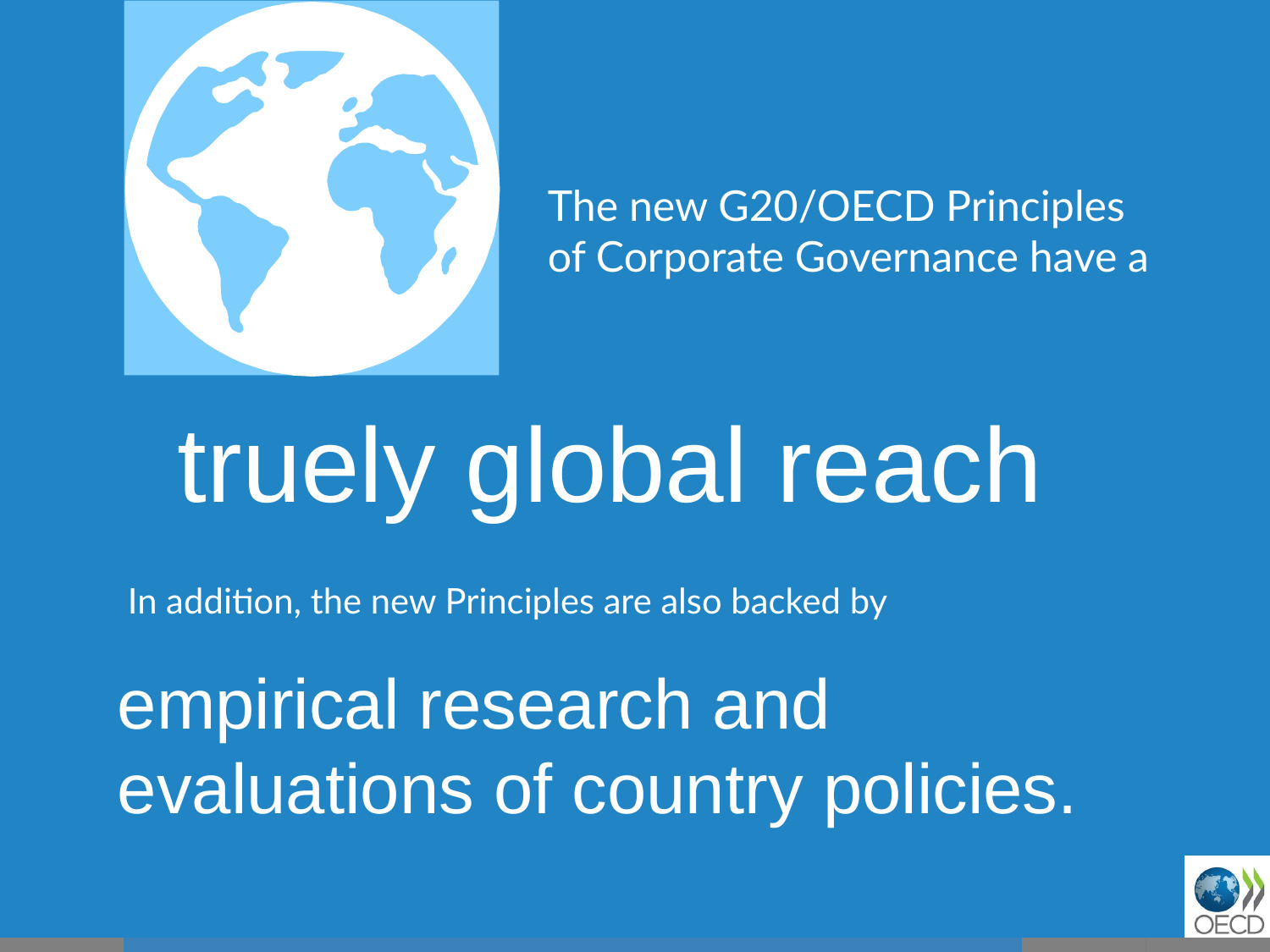

The new G20/OECD Principles of Corporate Governance have a
truely global reach
In addition, the new Principles are also backed by
empirical research and evaluations of country policies.